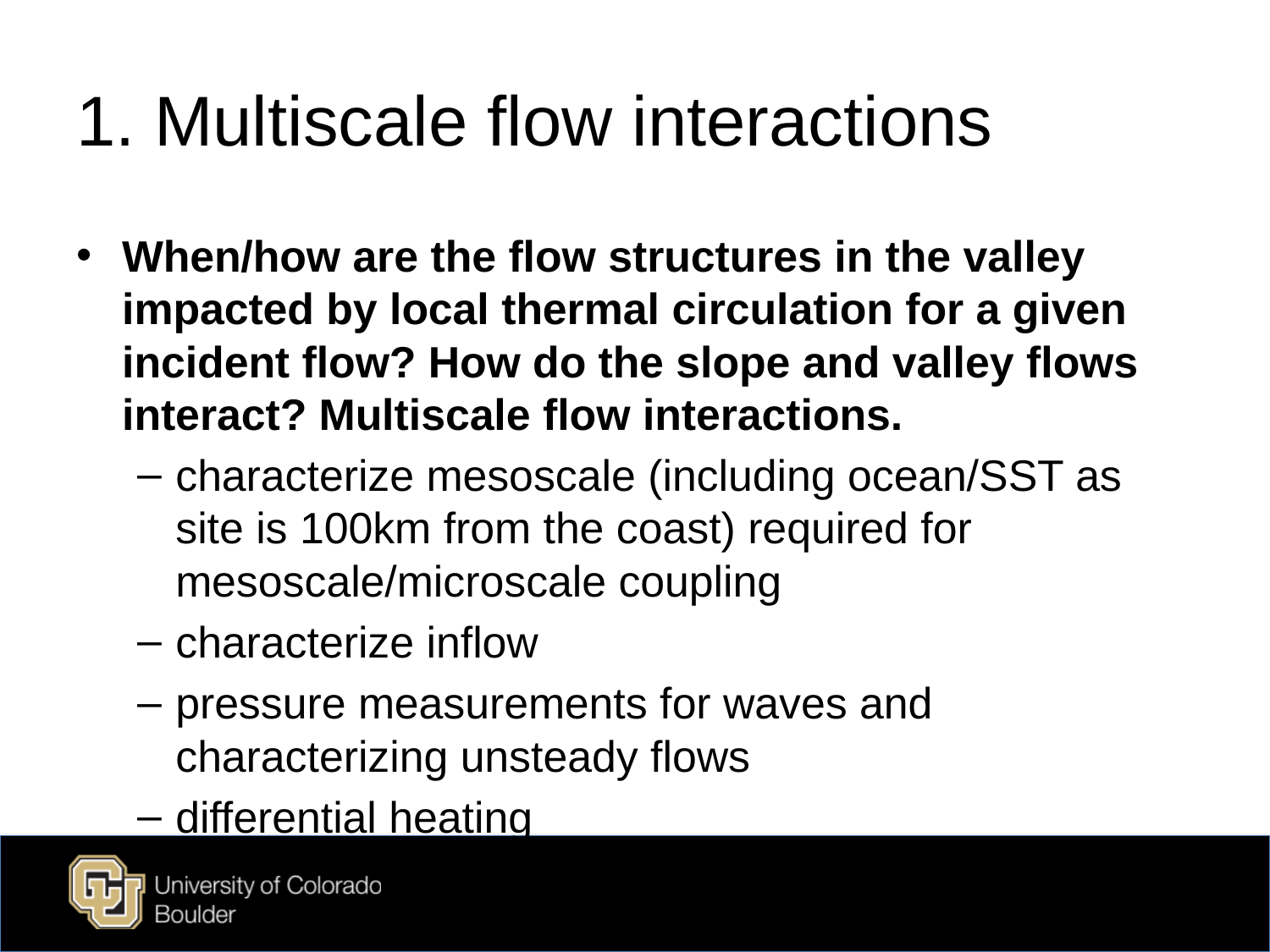

# 1. Multiscale flow interactions
When/how are the flow structures in the valley impacted by local thermal circulation for a given incident flow? How do the slope and valley flows interact? Multiscale flow interactions.
characterize mesoscale (including ocean/SST as site is 100km from the coast) required for mesoscale/microscale coupling
characterize inflow
pressure measurements for waves and characterizing unsteady flows
differential heating